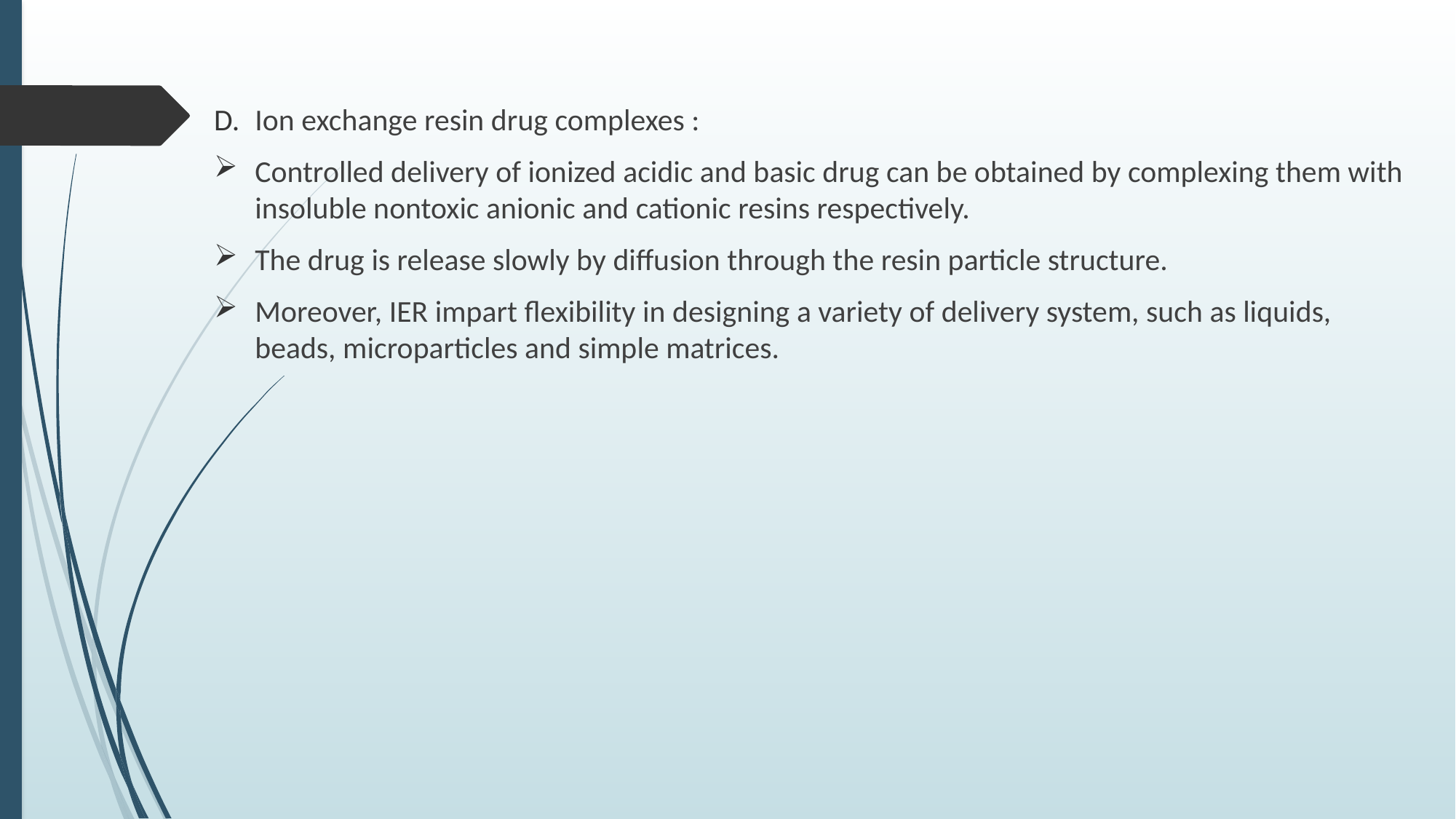

Ion exchange resin drug complexes :
Controlled delivery of ionized acidic and basic drug can be obtained by complexing them with insoluble nontoxic anionic and cationic resins respectively.
The drug is release slowly by diffusion through the resin particle structure.
Moreover, IER impart flexibility in designing a variety of delivery system, such as liquids, beads, microparticles and simple matrices.